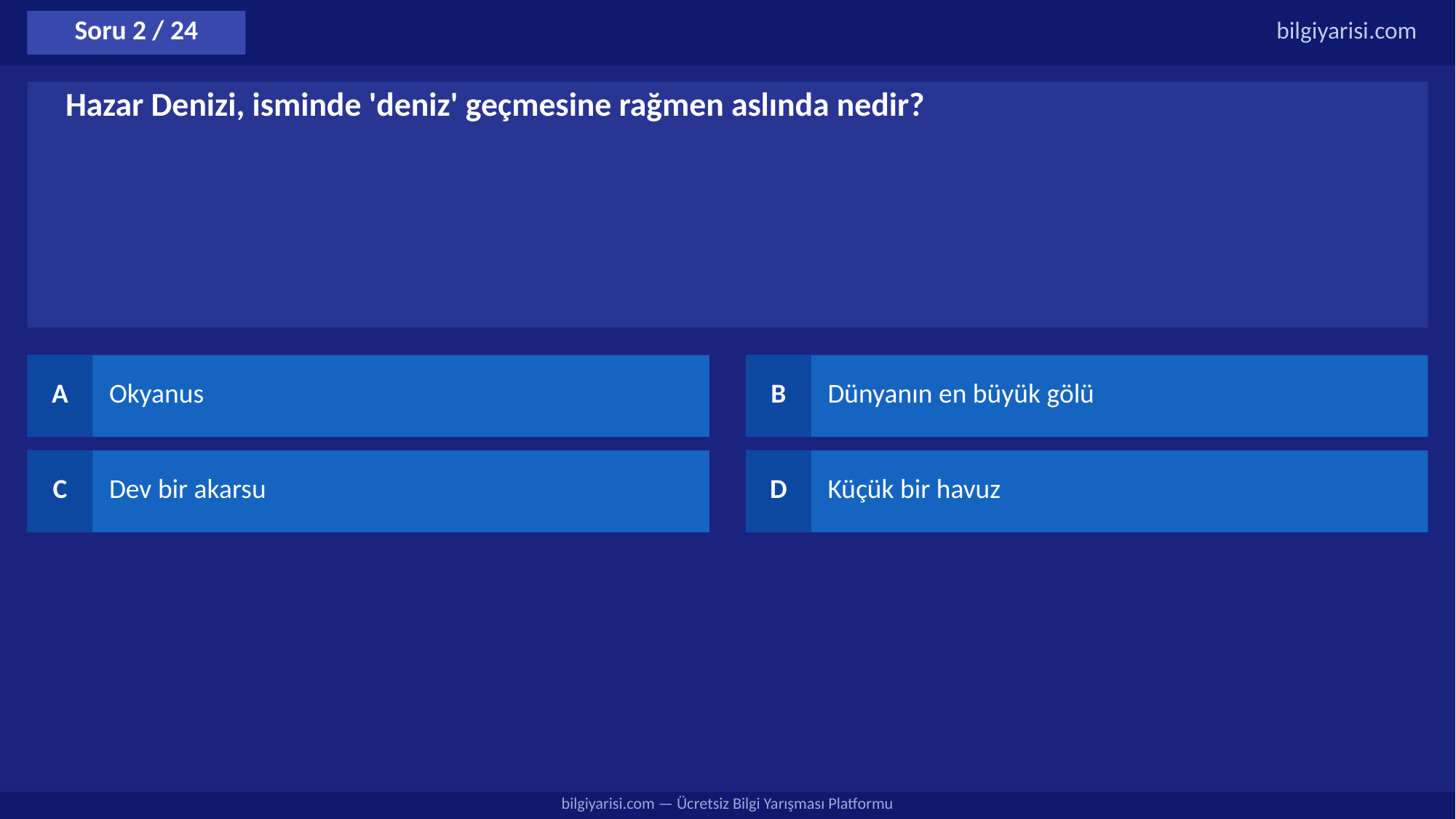

Soru 2 / 24
bilgiyarisi.com

Hazar Denizi, isminde 'deniz' geçmesine rağmen aslında nedir?

A
Okyanus

B
Dünyanın en büyük gölü

C
Dev bir akarsu

D
Küçük bir havuz
bilgiyarisi.com — Ücretsiz Bilgi Yarışması Platformu